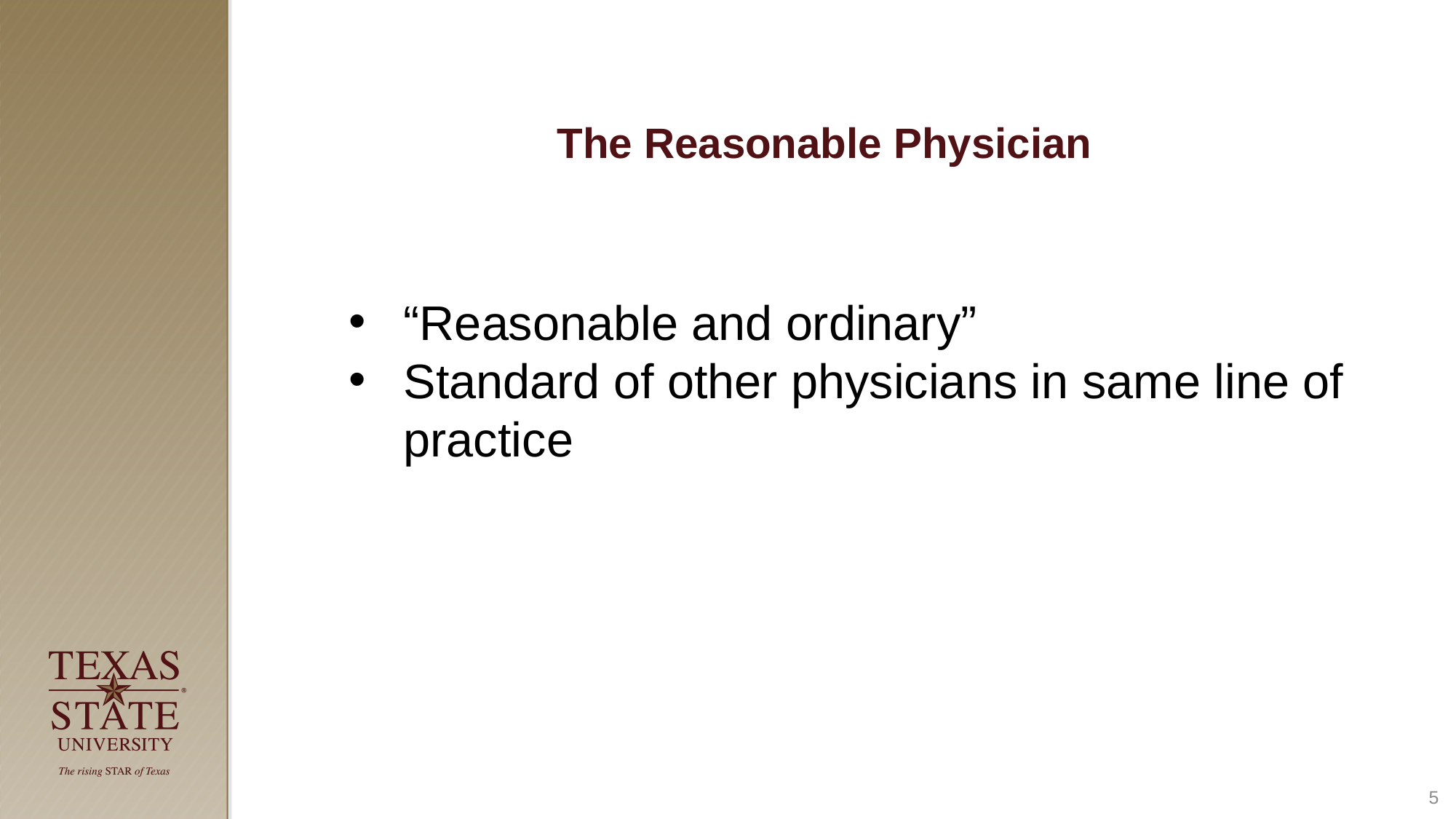

# The Reasonable Physician
“Reasonable and ordinary”
Standard of other physicians in same line of practice
5